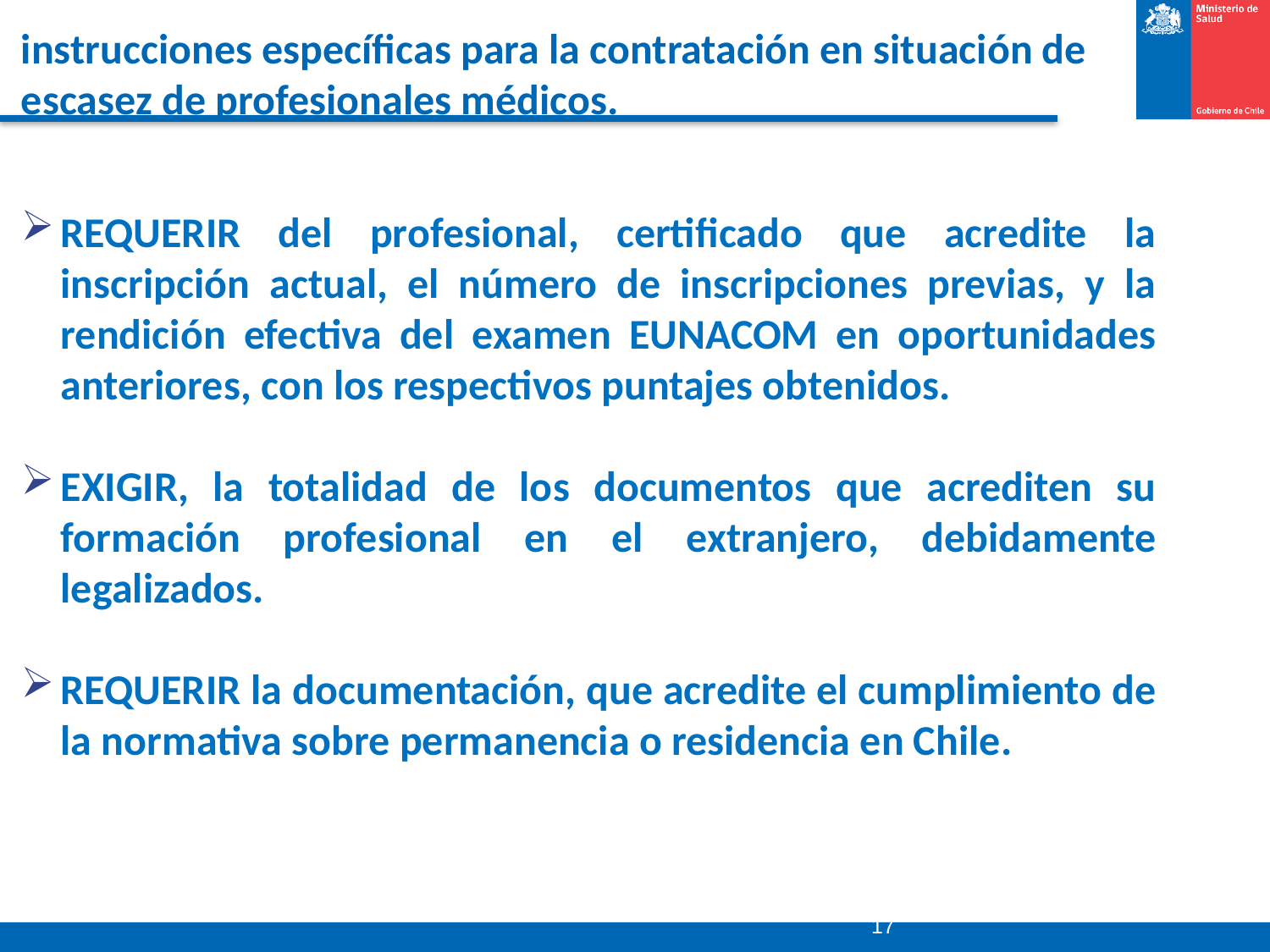

# instrucciones específicas para la contratación en situación de escasez de profesionales médicos.
REQUERIR del profesional, certificado que acredite la inscripción actual, el número de inscripciones previas, y la rendición efectiva del examen EUNACOM en oportunidades anteriores, con los respectivos puntajes obtenidos.

EXIGIR, la totalidad de los documentos que acrediten su formación profesional en el extranjero, debidamente legalizados.

REQUERIR la documentación, que acredite el cumplimiento de la normativa sobre permanencia o residencia en Chile.

17